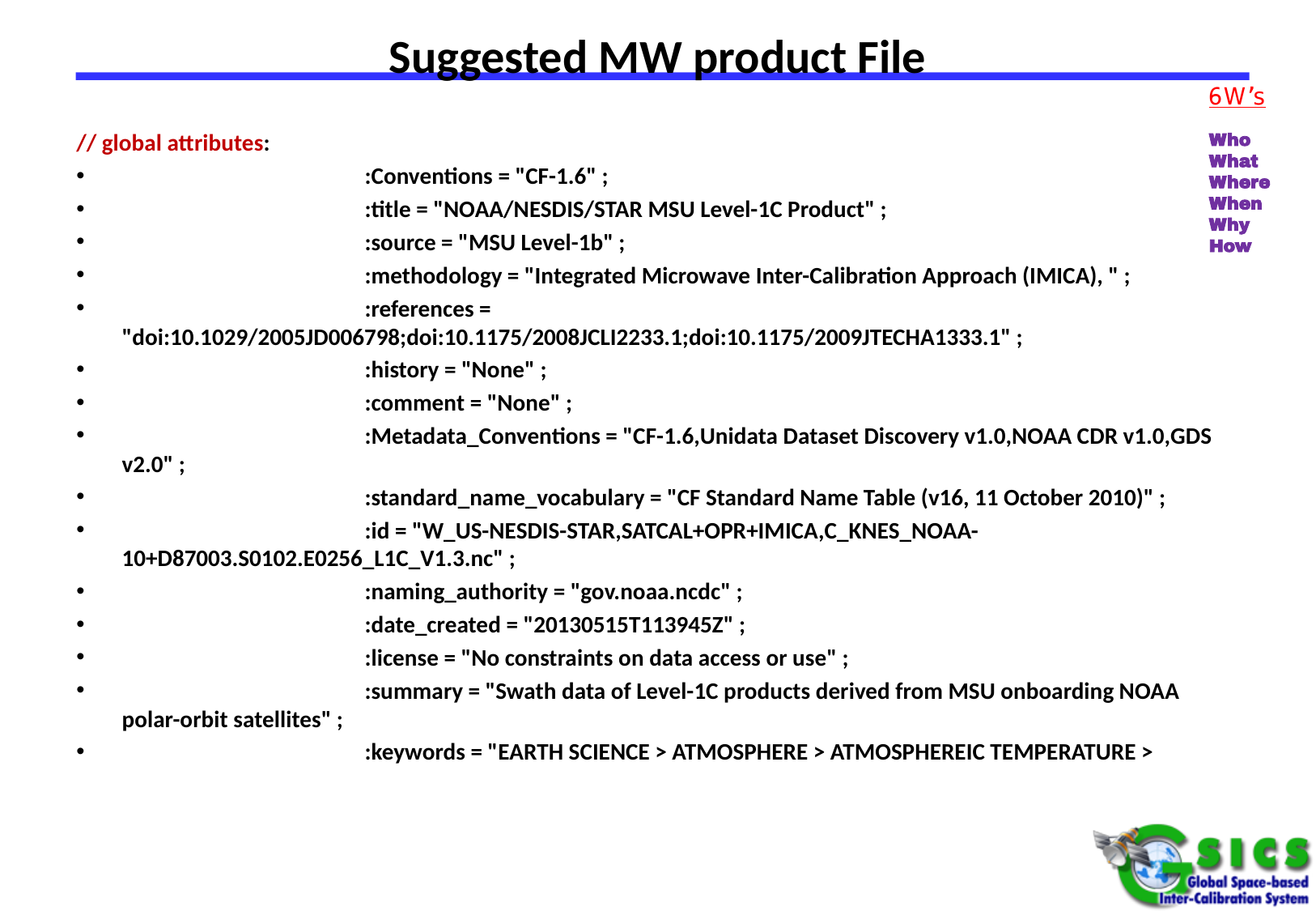

# Suggested MW product File
6W’s

Who
What
Where
When
Why
How
// global attributes:
		:Conventions = "CF-1.6" ;
		:title = "NOAA/NESDIS/STAR MSU Level-1C Product" ;
		:source = "MSU Level-1b" ;
		:methodology = "Integrated Microwave Inter-Calibration Approach (IMICA), " ;
		:references = "doi:10.1029/2005JD006798;doi:10.1175/2008JCLI2233.1;doi:10.1175/2009JTECHA1333.1" ;
		:history = "None" ;
		:comment = "None" ;
		:Metadata_Conventions = "CF-1.6,Unidata Dataset Discovery v1.0,NOAA CDR v1.0,GDS v2.0" ;
		:standard_name_vocabulary = "CF Standard Name Table (v16, 11 October 2010)" ;
		:id = "W_US-NESDIS-STAR,SATCAL+OPR+IMICA,C_KNES_NOAA-10+D87003.S0102.E0256_L1C_V1.3.nc" ;
		:naming_authority = "gov.noaa.ncdc" ;
		:date_created = "20130515T113945Z" ;
		:license = "No constraints on data access or use" ;
		:summary = "Swath data of Level-1C products derived from MSU onboarding NOAA polar-orbit satellites" ;
		:keywords = "EARTH SCIENCE > ATMOSPHERE > ATMOSPHEREIC TEMPERATURE >